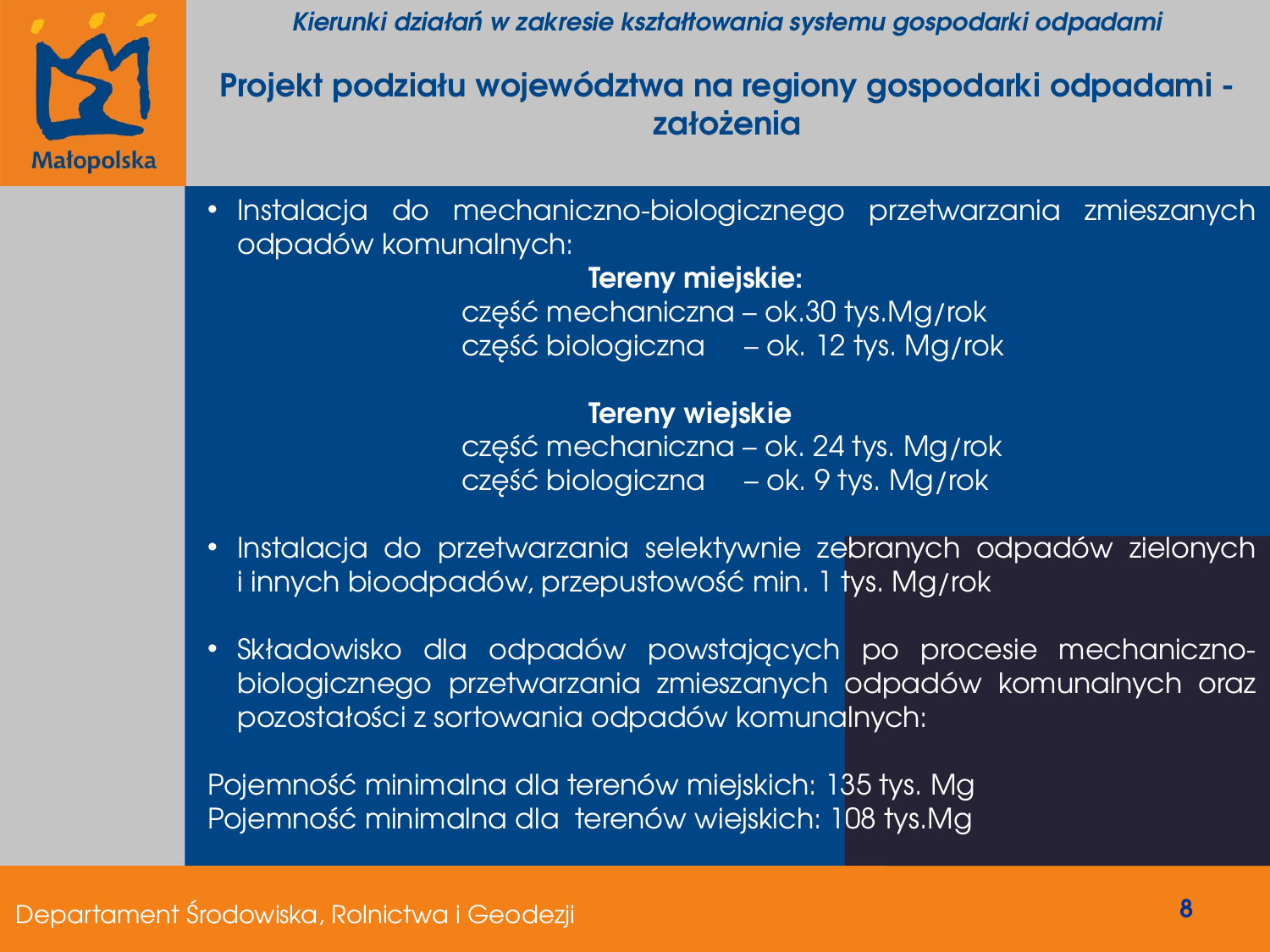

Kierunki działań w zakresie kształtowania systemu gospodarki odpadami

Projekt podziału województwa na regiony gospodarki odpadami - założenia
Instalacja do mechaniczno-biologicznego przetwarzania zmieszanych odpadów komunalnych:
			Tereny miejskie:
		część mechaniczna – ok.30 tys.Mg/rok
		część biologiczna     – ok. 12 tys. Mg/rok

			Tereny wiejskie
		część mechaniczna – ok. 24 tys. Mg/rok
		część biologiczna     – ok. 9 tys. Mg/rok

Instalacja do przetwarzania selektywnie zebranych odpadów zielonych
i innych bioodpadów, przepustowość min. 1 tys. Mg/rok

Składowisko dla odpadów powstających po procesie mechaniczno-biologicznego przetwarzania zmieszanych odpadów komunalnych oraz pozostałości z sortowania odpadów komunalnych:

Pojemność minimalna dla terenów miejskich: 135 tys. Mg
Pojemność minimalna dla  terenów wiejskich: 108 tys.Mg

8
Departament Środowiska, Rolnictwa i Geodezji